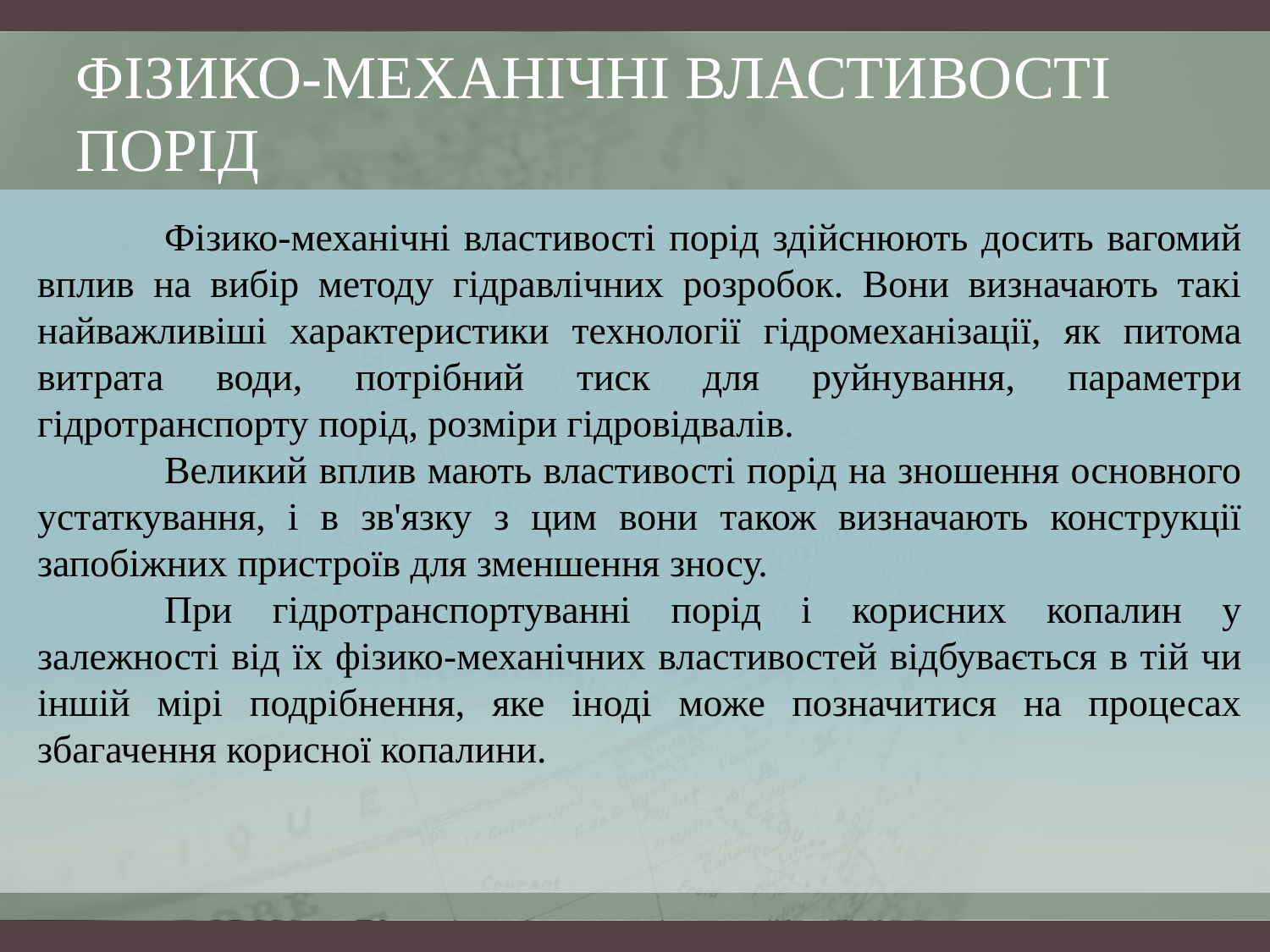

# Фізико-механічні властивості порід
	Фізико-механічні властивості порід здійснюють досить вагомий вплив на вибір методу гідравлічних розробок. Вони визначають такі найважливіші характеристики технології гідромеханізації, як питома витрата води, потрібний тиск для руйнування, параметри гідротранспорту порід, розміри гідровідвалів.
	Великий вплив мають властивості порід на зношення основного устаткування, і в зв'язку з цим вони також визначають конструкції запобіжних пристроїв для зменшення зносу.
	При гідротранспортуванні порід і корисних копалин у залежності від їх фізико-механічних властивостей відбувається в тій чи іншій мірі подрібнення, яке іноді може позначитися на процесах збагачення корисної копалини.